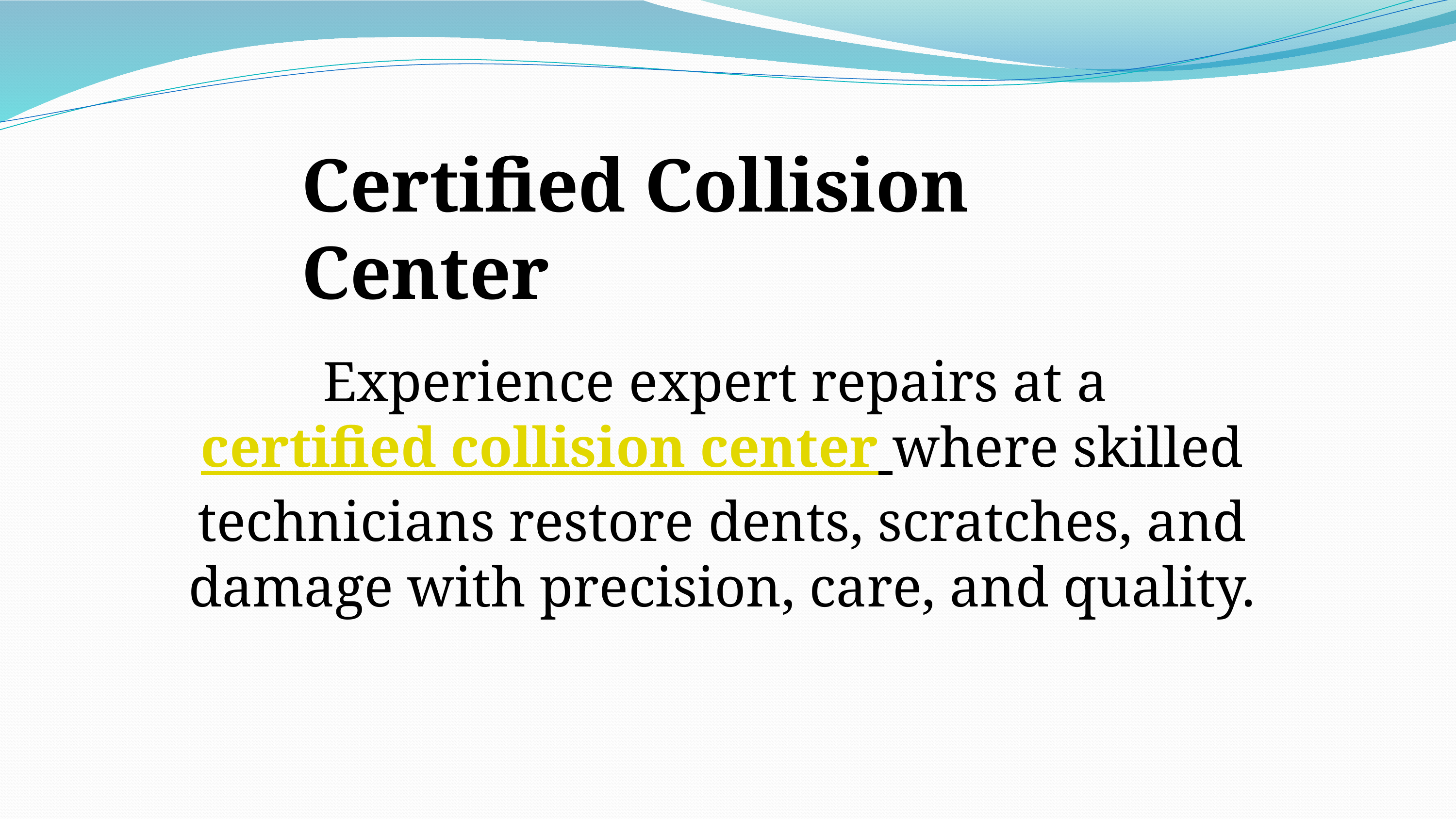

Certified Collision Center
Experience expert repairs at a certified collision center where skilled technicians restore dents, scratches, and damage with precision, care, and quality.